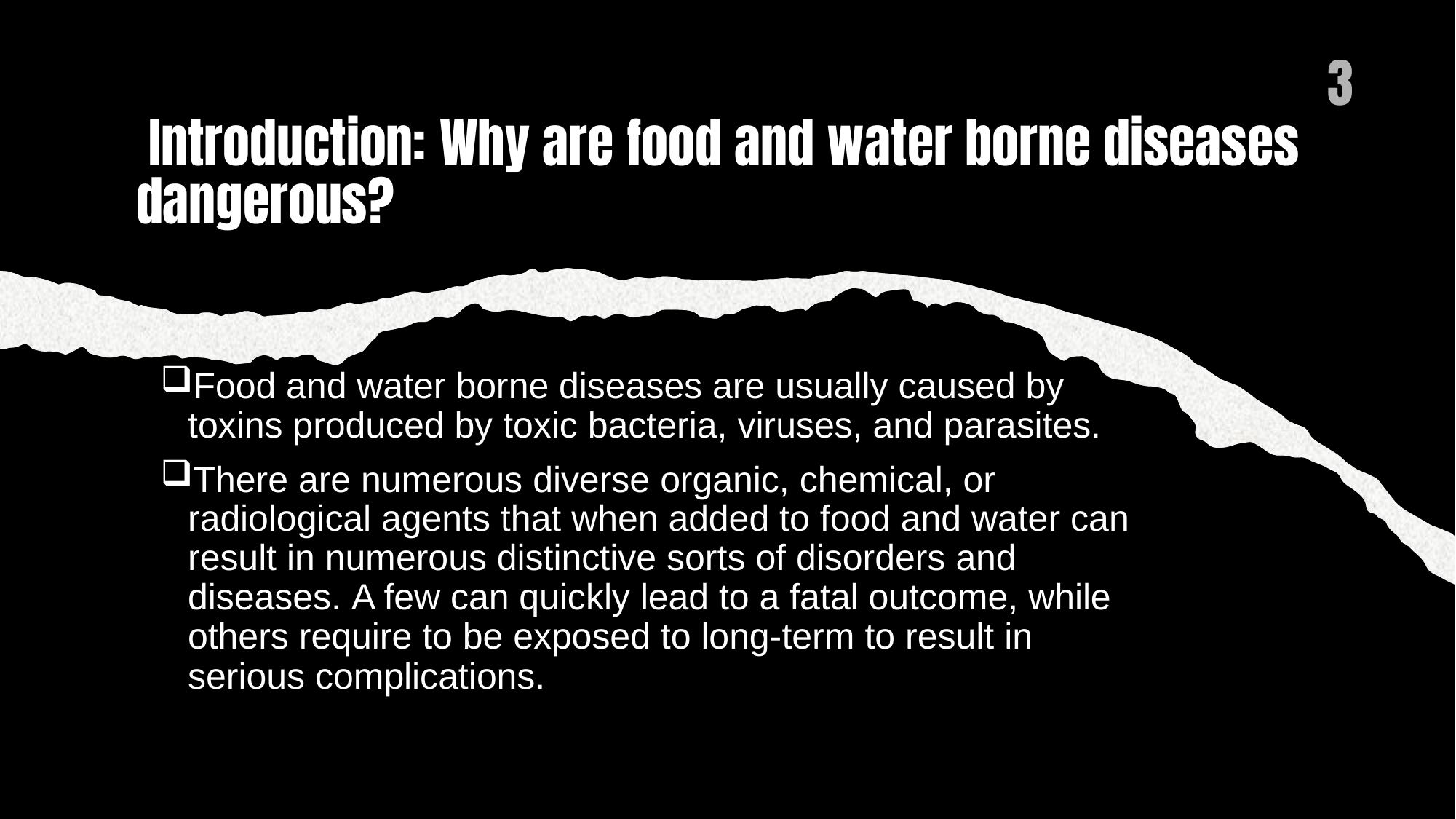

3
# Introduction: Why are food and water borne diseases dangerous?

Food and water borne diseases are usually caused by toxins produced by toxic bacteria, viruses, and parasites.
There are numerous diverse organic, chemical, or radiological agents that when added to food and water can result in numerous distinctive sorts of disorders and diseases. A few can quickly lead to a fatal outcome, while others require to be exposed to long-term to result in serious complications.